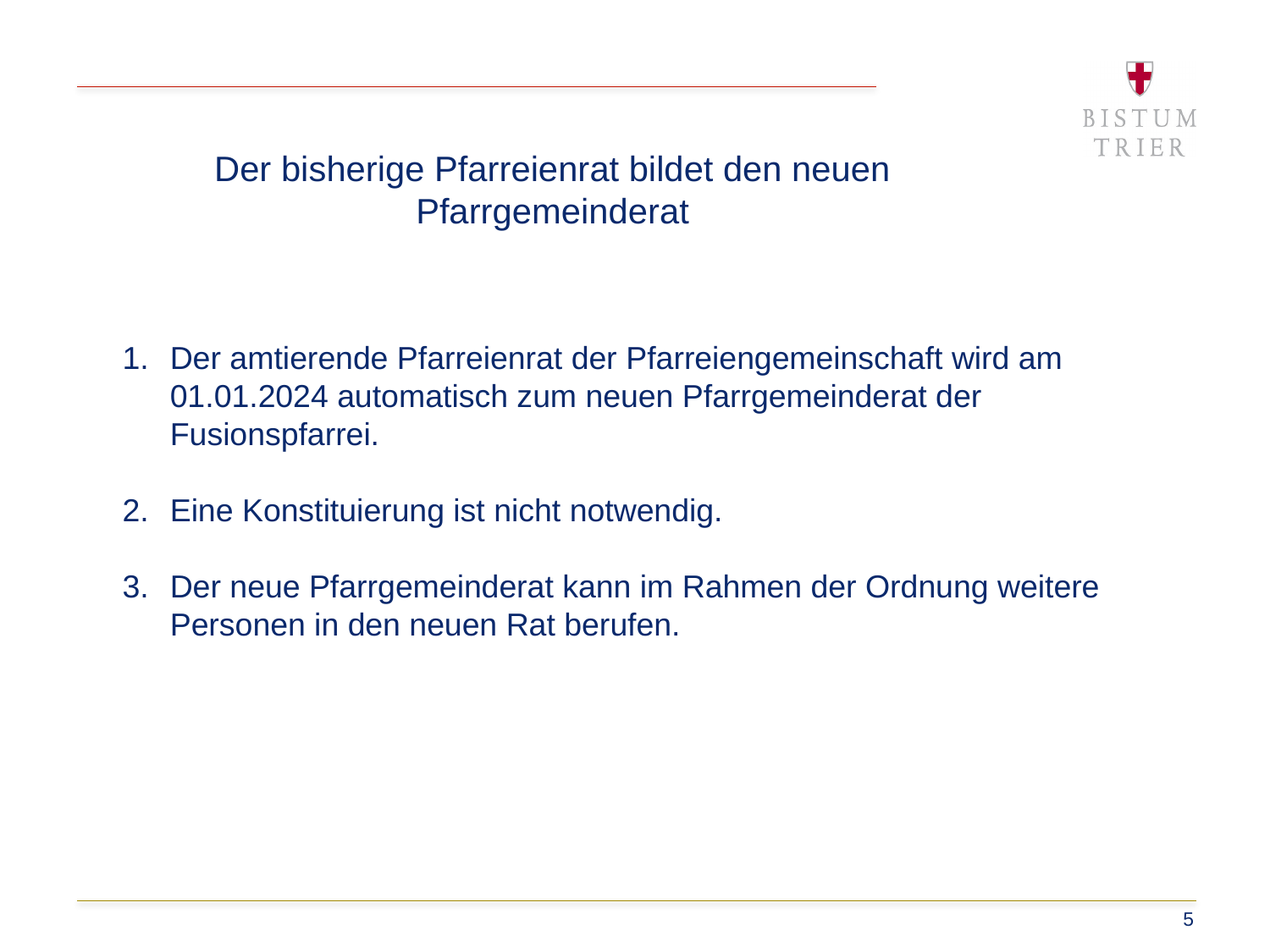

Der bisherige Pfarreienrat bildet den neuen Pfarrgemeinderat
Der amtierende Pfarreienrat der Pfarreiengemeinschaft wird am 01.01.2024 automatisch zum neuen Pfarrgemeinderat der Fusionspfarrei.

Eine Konstituierung ist nicht notwendig.

Der neue Pfarrgemeinderat kann im Rahmen der Ordnung weitere Personen in den neuen Rat berufen.

Synodal-  versammlung